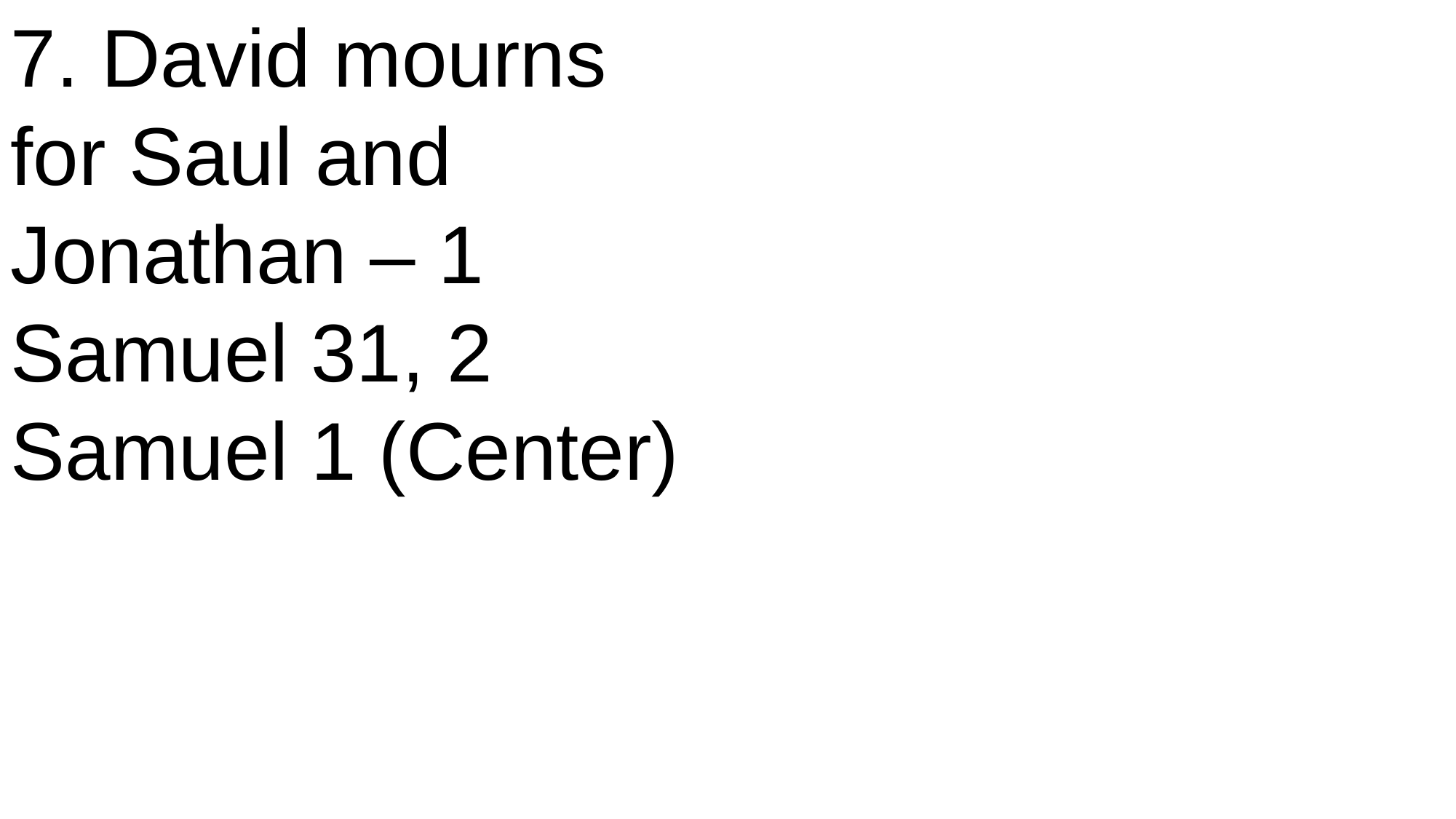

7. David mourns for Saul and Jonathan – 1 Samuel 31, 2 Samuel 1 (Center)